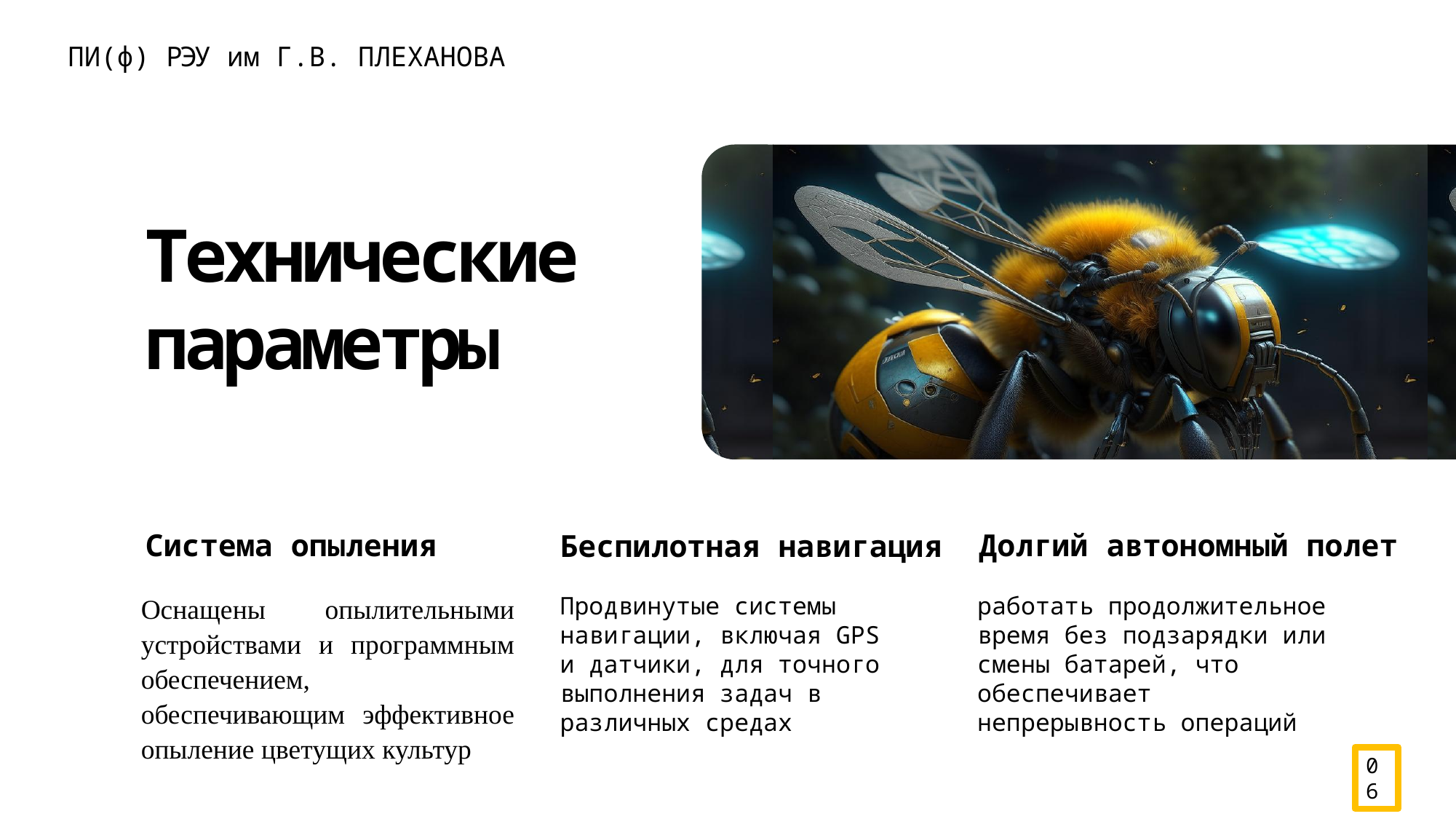

ПИ(ф) РЭУ им Г.В. ПЛЕХАНОВА
Универсальность

Технология применима в нескольких областях, включая сельское хозяйство, мониторинг окружающей среды, спасательные операции и медицинскую помощь.

Технические параметры
Устойчивость
Экологичность

Обоснование устойчивости бизнеса через уникальные РИД, партнерства и доступ к ограниченным ресурсам
Наши дроны-пчёлы предлагают экологически безопасный способ опыления, что может привести к увеличению урожаев и сохранению природы
Система опыления
Долгий автономный полет
Беспилотная навигация
Бизнес-модель

Оснащены опылительными устройствами и программным обеспечением, обеспечивающим эффективное опыление цветущих культур
работать продолжительное время без подзарядки или смены батарей, что обеспечивает непрерывность операций
Продвинутые системы навигации, включая GPS и датчики, для точного выполнения задач в различных средах
Продавать дроны-пчёлы и предоставлять услуги в сфере опыления,
06